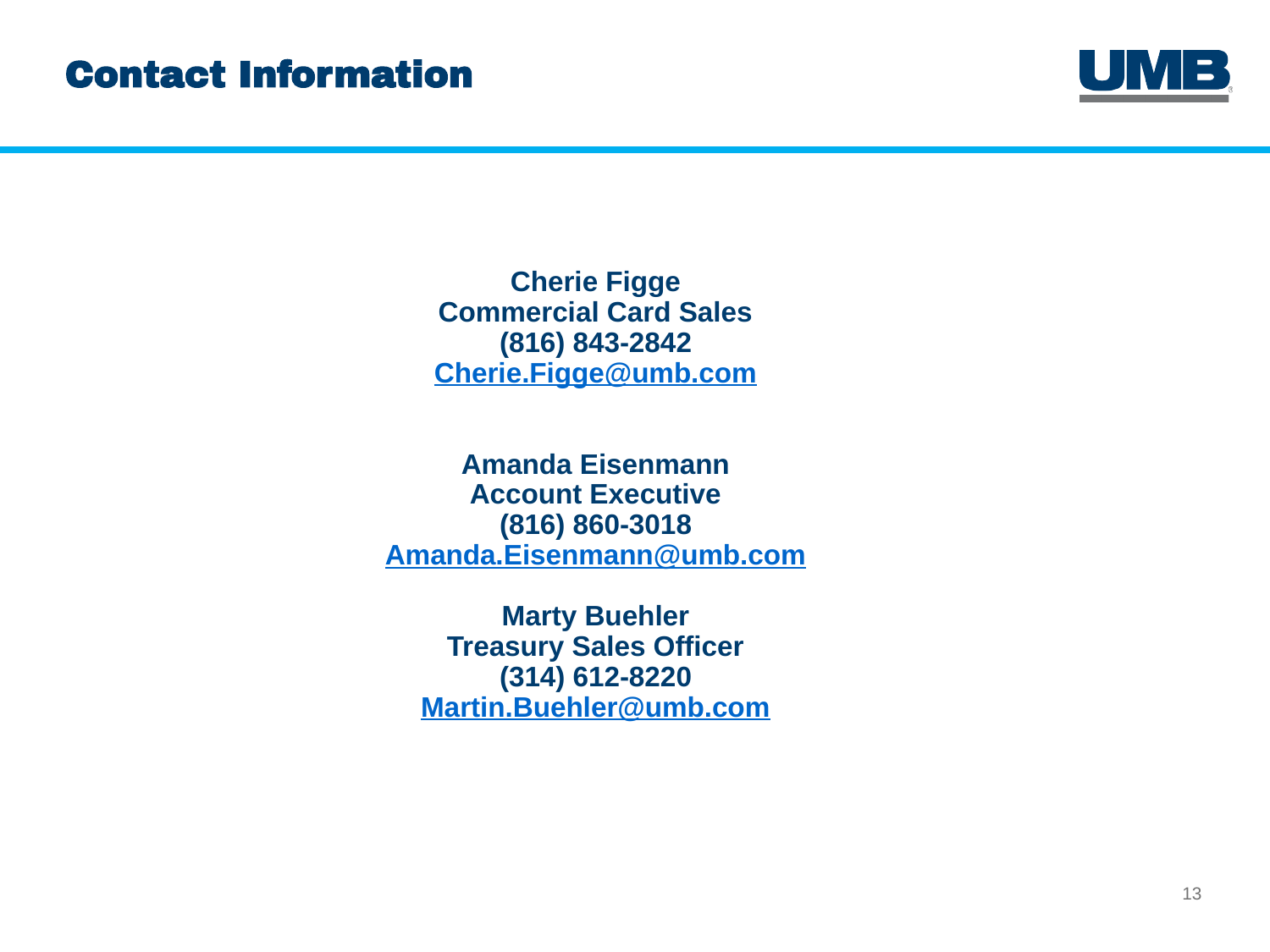

# Contact Information

Cherie Figge
Commercial Card Sales
(816) 843-2842
Cherie.Figge@umb.com

Amanda Eisenmann
Account Executive
(816) 860-3018
Amanda.Eisenmann@umb.com

Marty Buehler
Treasury Sales Officer
(314) 612-8220
Martin.Buehler@umb.com

13